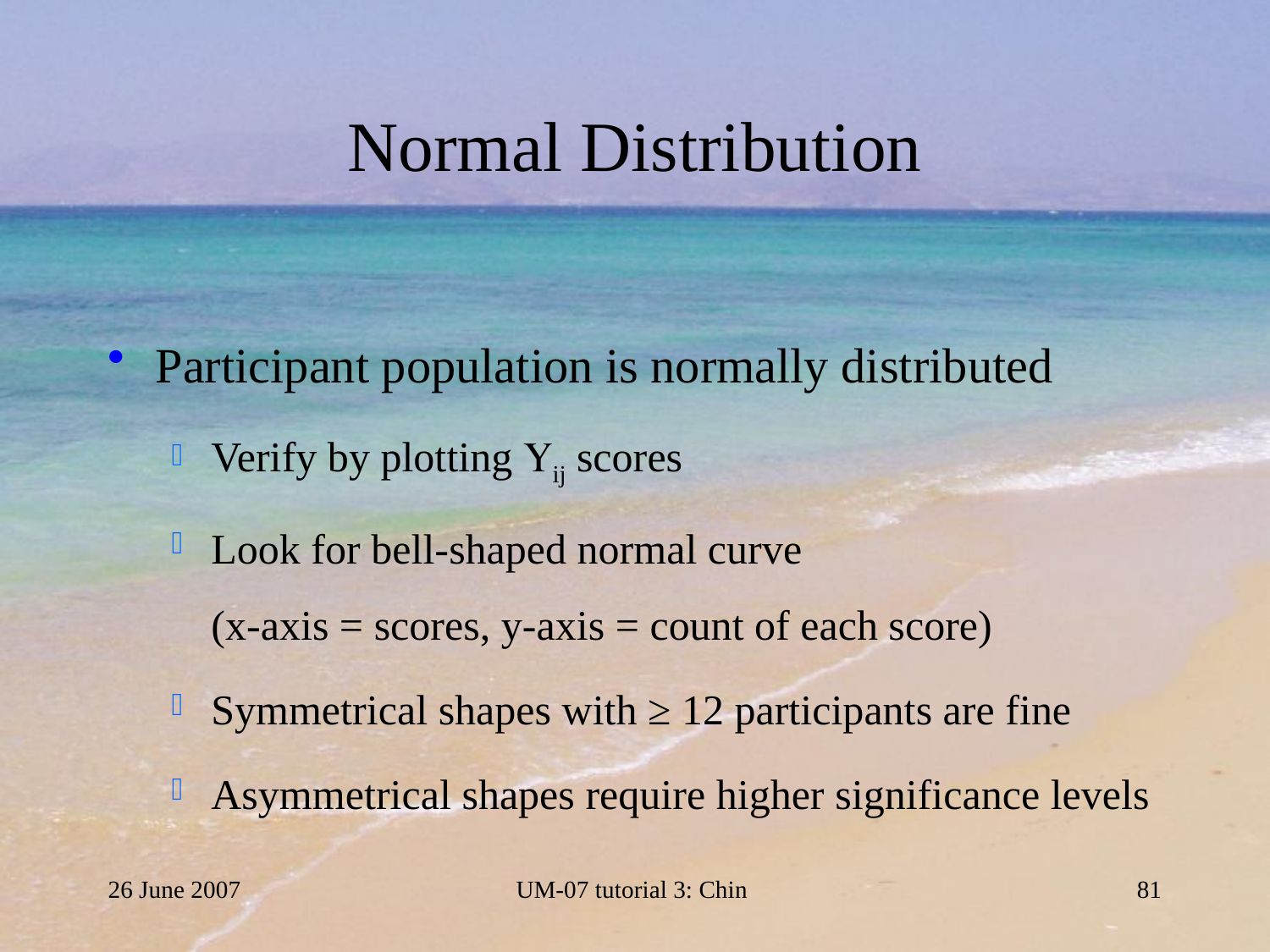

# Normal Distribution
Participant population is normally distributed
Verify by plotting Υij scores
Look for bell-shaped normal curve
(x-axis = scores, y-axis = count of each score)
Symmetrical shapes with ≥ 12 participants are fine
Asymmetrical shapes require higher significance levels
26 June 2007
UM-07 tutorial 3: Chin
81